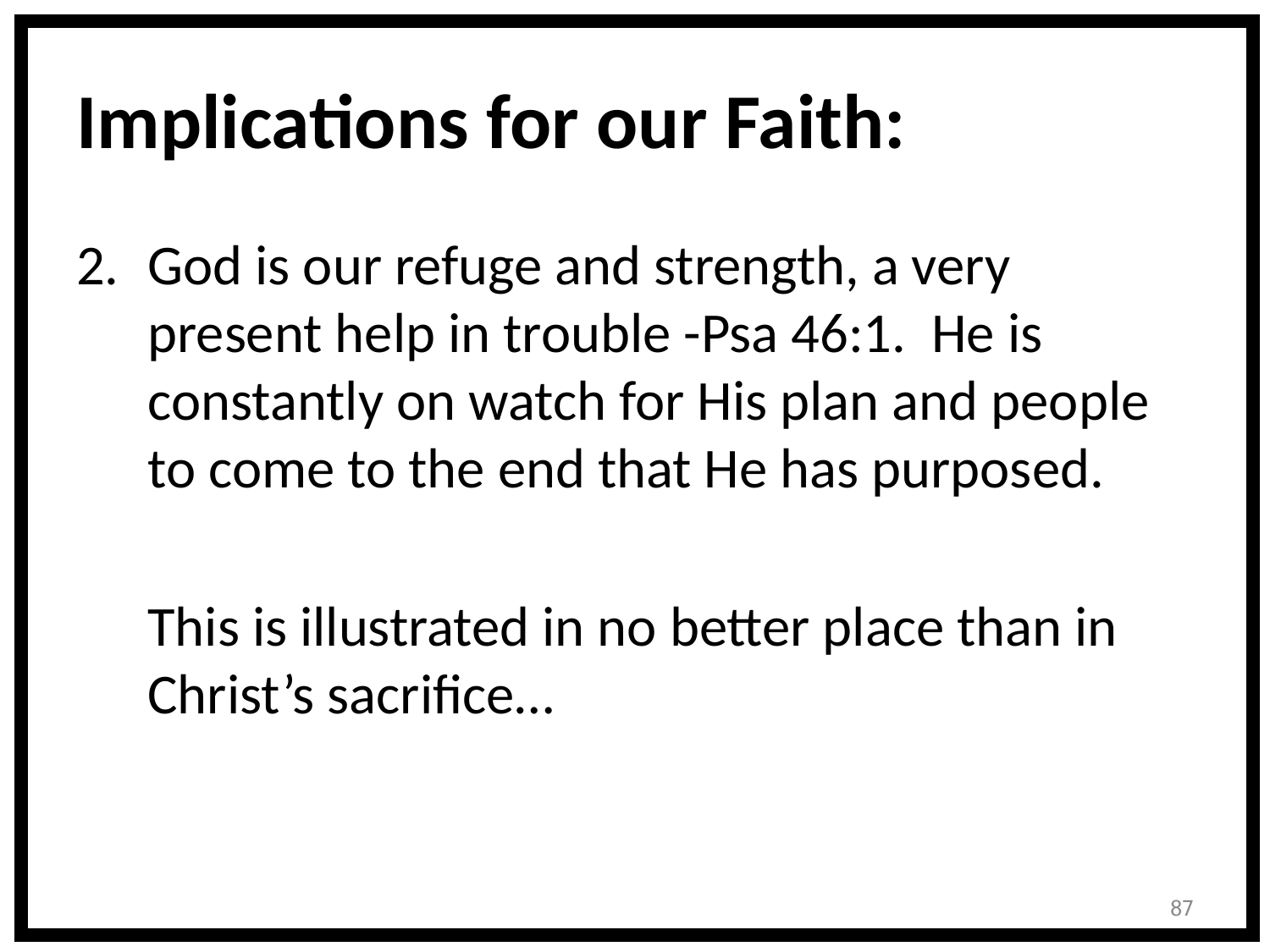

# Implications for our Faith:
God is our refuge and strength, a very present help in trouble -Psa 46:1.  He is constantly on watch for His plan and people to come to the end that He has purposed.

	This is illustrated in no better place than in Christ’s sacrifice…

87